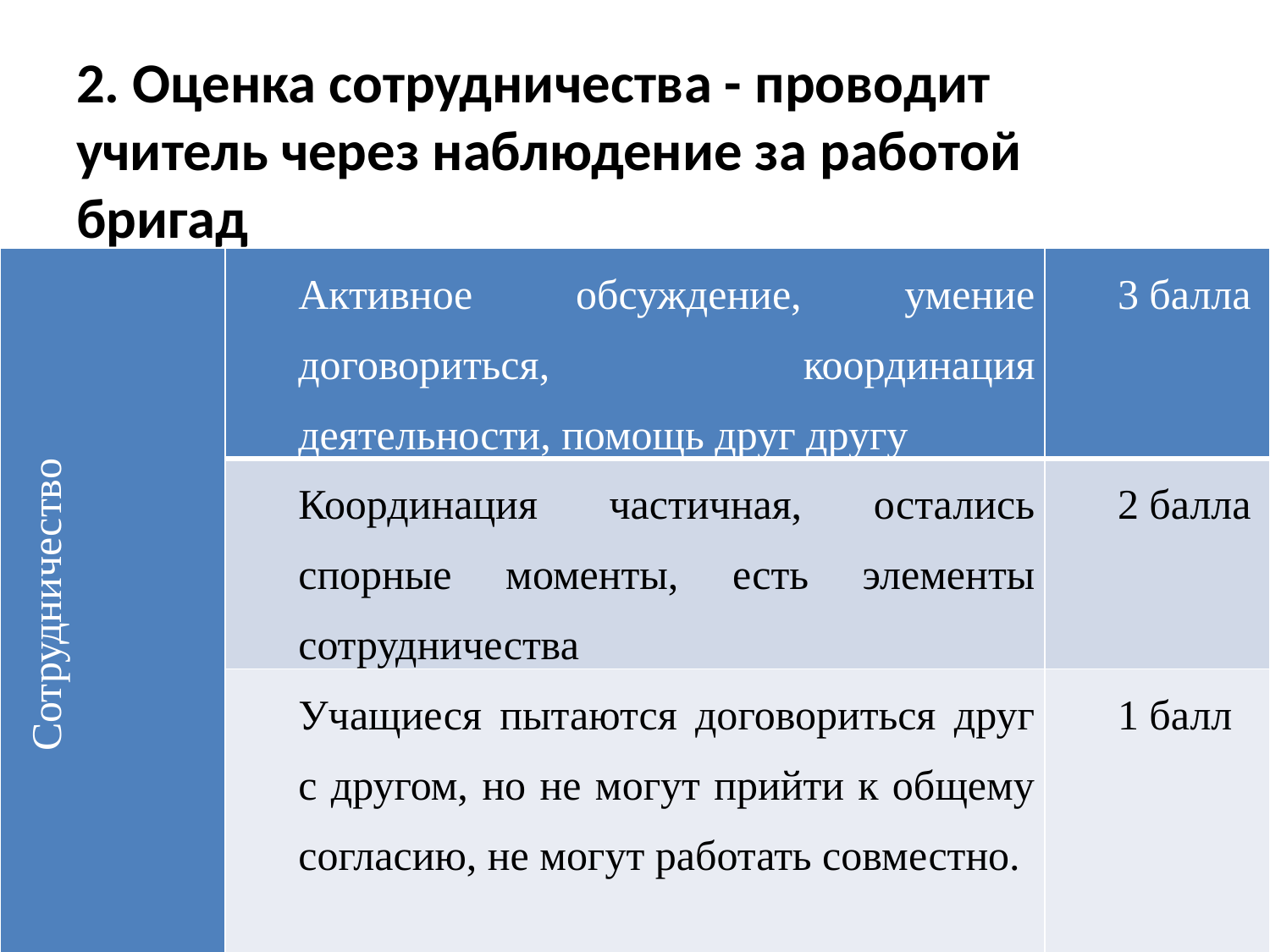

2. Оценка сотрудничества - проводит учитель через наблюдение за работой бригад

| Сотрудничество | Активное обсуждение, умение договориться, координация деятельности, помощь друг другу | 3 балла |
| --- | --- | --- |
|  | Координация частичная, остались спорные моменты, есть элементы сотрудничества | 2 балла |
|  | Учащиеся пытаются договориться друг с другом, но не могут прийти к общему согласию, не могут работать совместно. | 1 балл |